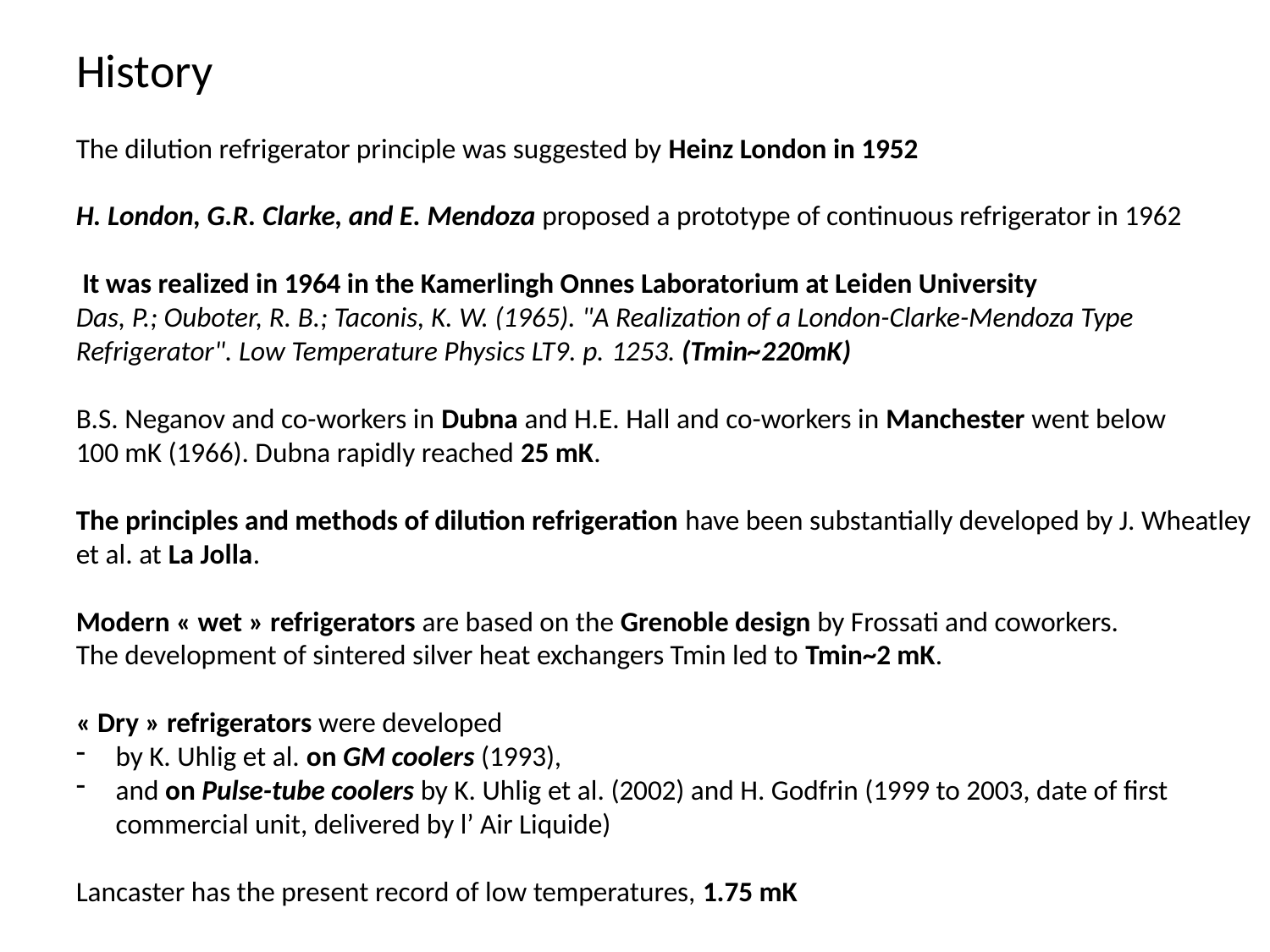

# History
The dilution refrigerator principle was suggested by Heinz London in 1952

H. London, G.R. Clarke, and E. Mendoza proposed a prototype of continuous refrigerator in 1962

 It was realized in 1964 in the Kamerlingh Onnes Laboratorium at Leiden University
Das, P.; Ouboter, R. B.; Taconis, K. W. (1965). "A Realization of a London-Clarke-Mendoza Type Refrigerator". Low Temperature Physics LT9. p. 1253. (Tmin~220mK)

B.S. Neganov and co-workers in Dubna and H.E. Hall and co-workers in Manchester went below
100 mK (1966). Dubna rapidly reached 25 mK.

The principles and methods of dilution refrigeration have been substantially developed by J. Wheatley et al. at La Jolla.

Modern « wet » refrigerators are based on the Grenoble design by Frossati and coworkers.
The development of sintered silver heat exchangers Tmin led to Tmin~2 mK.

« Dry » refrigerators were developed
by K. Uhlig et al. on GM coolers (1993),
and on Pulse-tube coolers by K. Uhlig et al. (2002) and H. Godfrin (1999 to 2003, date of first commercial unit, delivered by l’ Air Liquide)

Lancaster has the present record of low temperatures, 1.75 mK